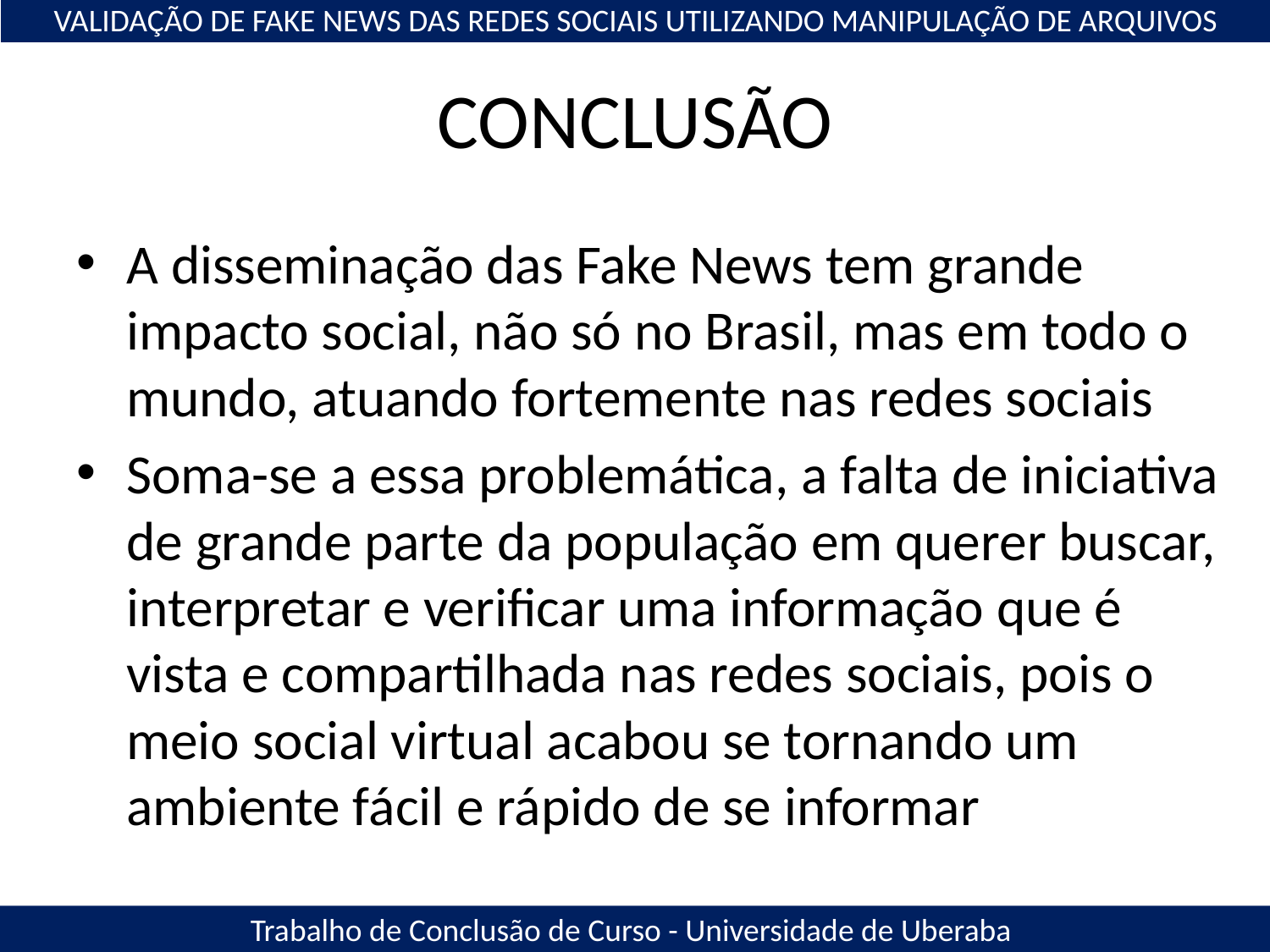

VALIDAÇÃO DE FAKE NEWS DAS REDES SOCIAIS UTILIZANDO MANIPULAÇÃO DE ARQUIVOS
# CONCLUSÃO
A disseminação das Fake News tem grande impacto social, não só no Brasil, mas em todo o mundo, atuando fortemente nas redes sociais
Soma-se a essa problemática, a falta de iniciativa de grande parte da população em querer buscar, interpretar e verificar uma informação que é vista e compartilhada nas redes sociais, pois o meio social virtual acabou se tornando um ambiente fácil e rápido de se informar
Trabalho de Conclusão de Curso - Universidade de Uberaba